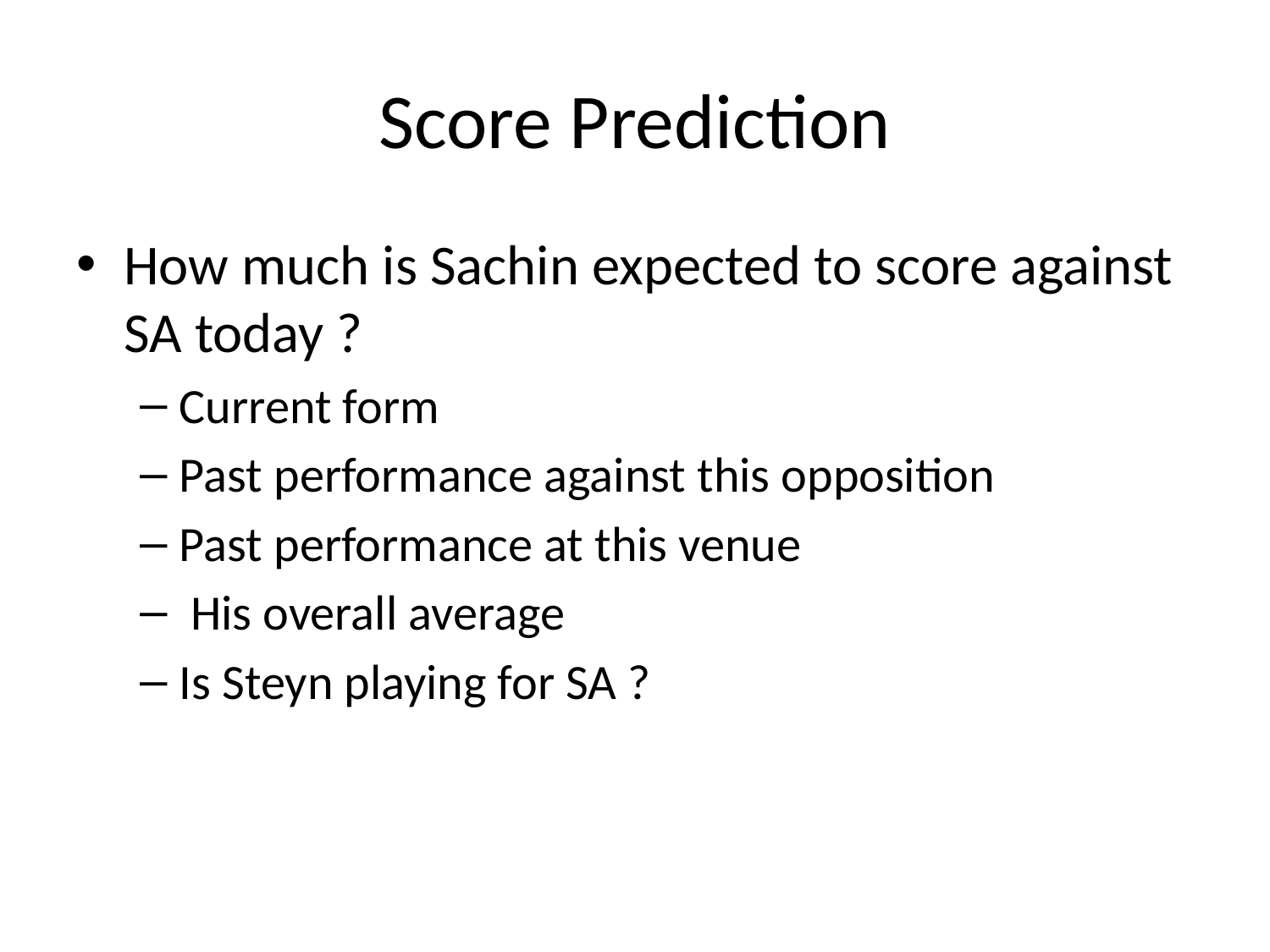

# Score Prediction
How much is Sachin expected to score against SA today ?
Current form
Past performance against this opposition
Past performance at this venue
 His overall average
Is Steyn playing for SA ?